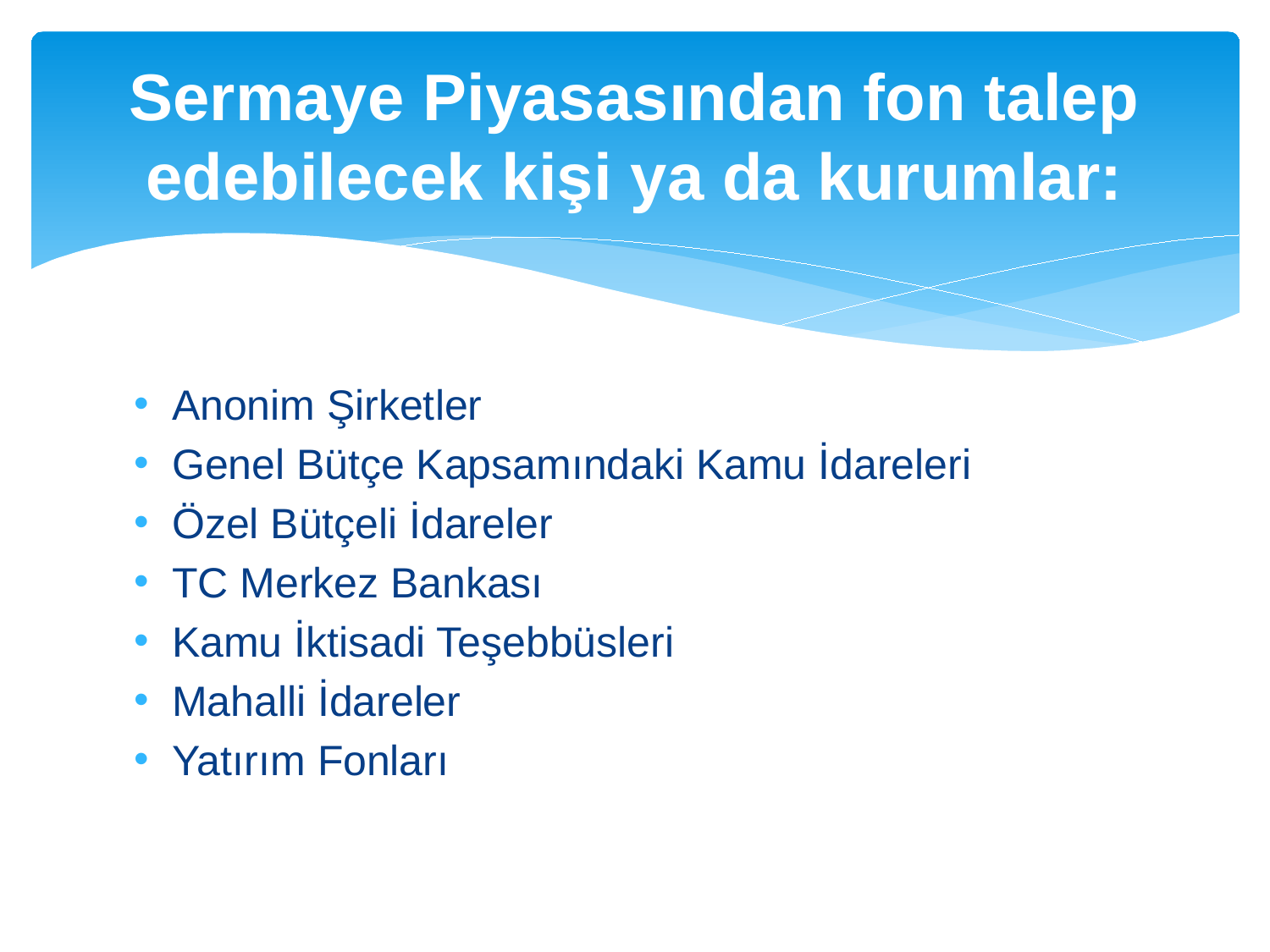

# Sermaye Piyasasından fon talep edebilecek kişi ya da kurumlar:
Anonim Şirketler
Genel Bütçe Kapsamındaki Kamu İdareleri
Özel Bütçeli İdareler
TC Merkez Bankası
Kamu İktisadi Teşebbüsleri
Mahalli İdareler
Yatırım Fonları